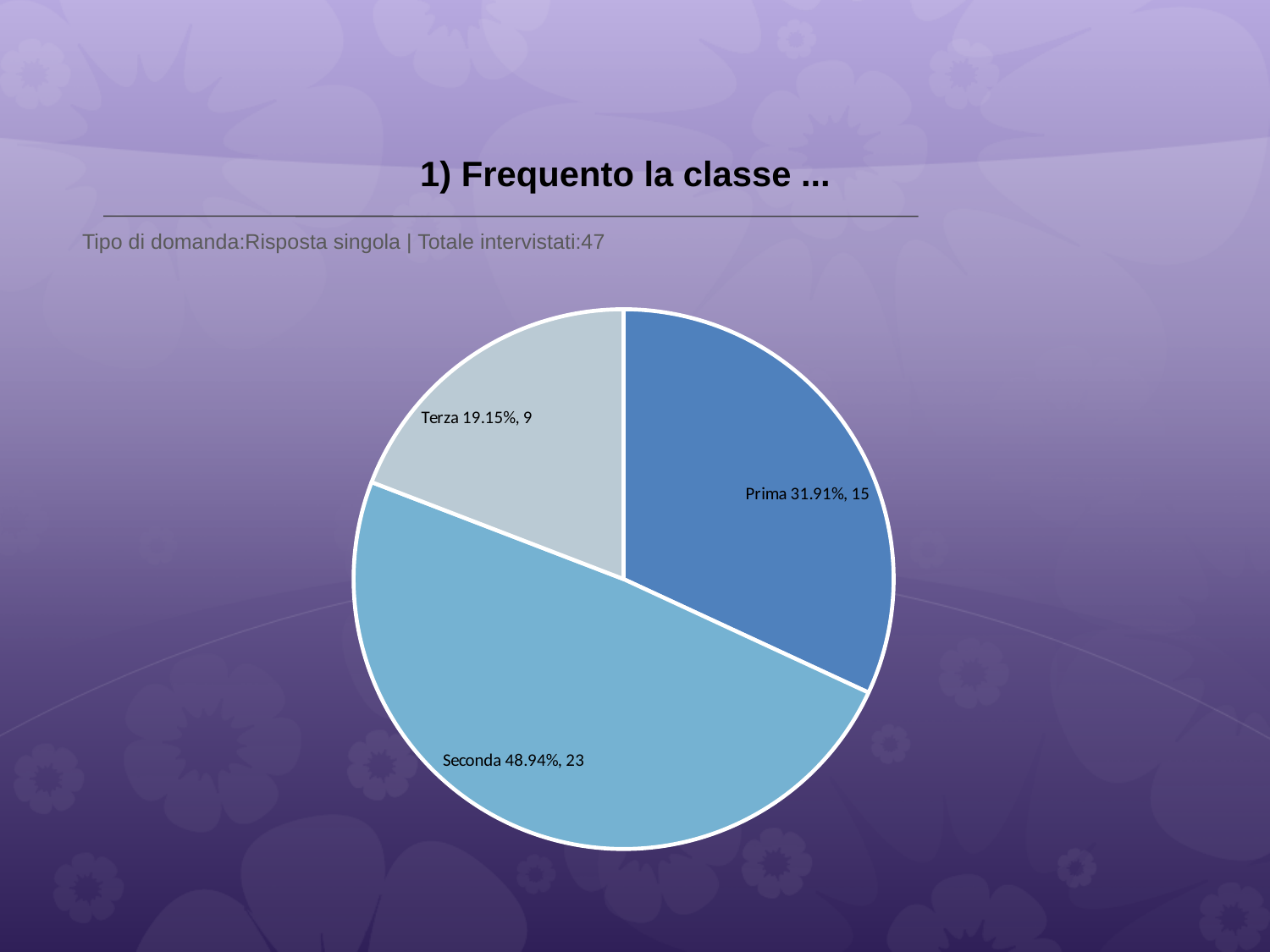

# 1) Frequento la classe ...
 Tipo di domanda:Risposta singola | Totale intervistati:47

### Chart

| Category | Total |
|---|---|
| Prima | 0.3191 |
| Seconda | 0.4894 |
| Terza | 0.1915 |